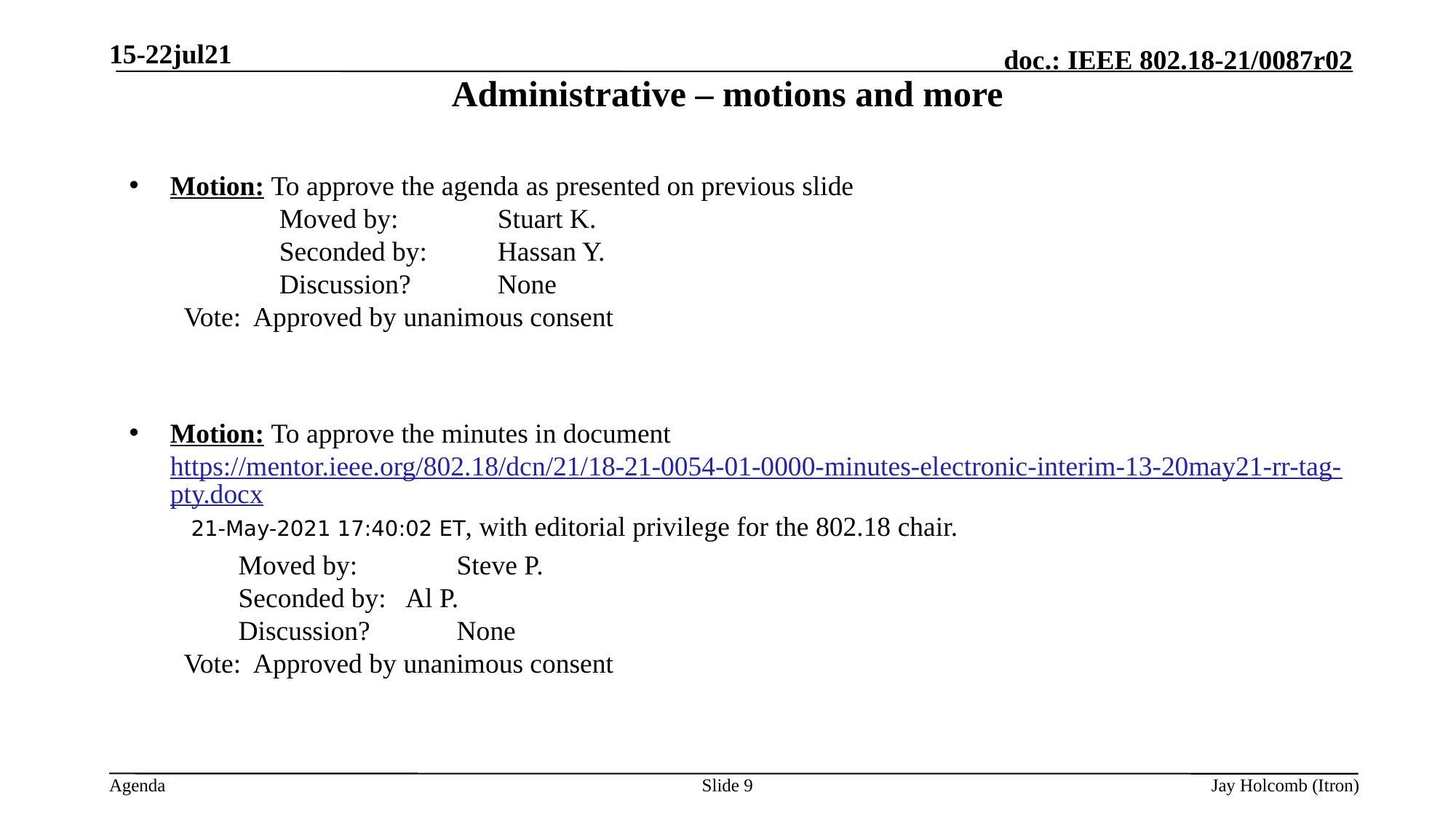

15-22jul21
# Administrative – motions and more

Motion: To approve the agenda as presented on previous slide
		Moved by: 	Stuart K.
		Seconded by: 	Hassan Y.
		Discussion?  	None
Vote:  Approved by unanimous consent

Motion: To approve the minutes in document https://mentor.ieee.org/802.18/dcn/21/18-21-0054-01-0000-minutes-electronic-interim-13-20may21-rr-tag-pty.docx   21-May-2021 17:40:02 ET, with editorial privilege for the 802.18 chair.
 	Moved by:  	Steve P.
	Seconded by:   Al P.
	Discussion?  	None
Vote:  Approved by unanimous consent

Slide 9
Jay Holcomb (Itron)